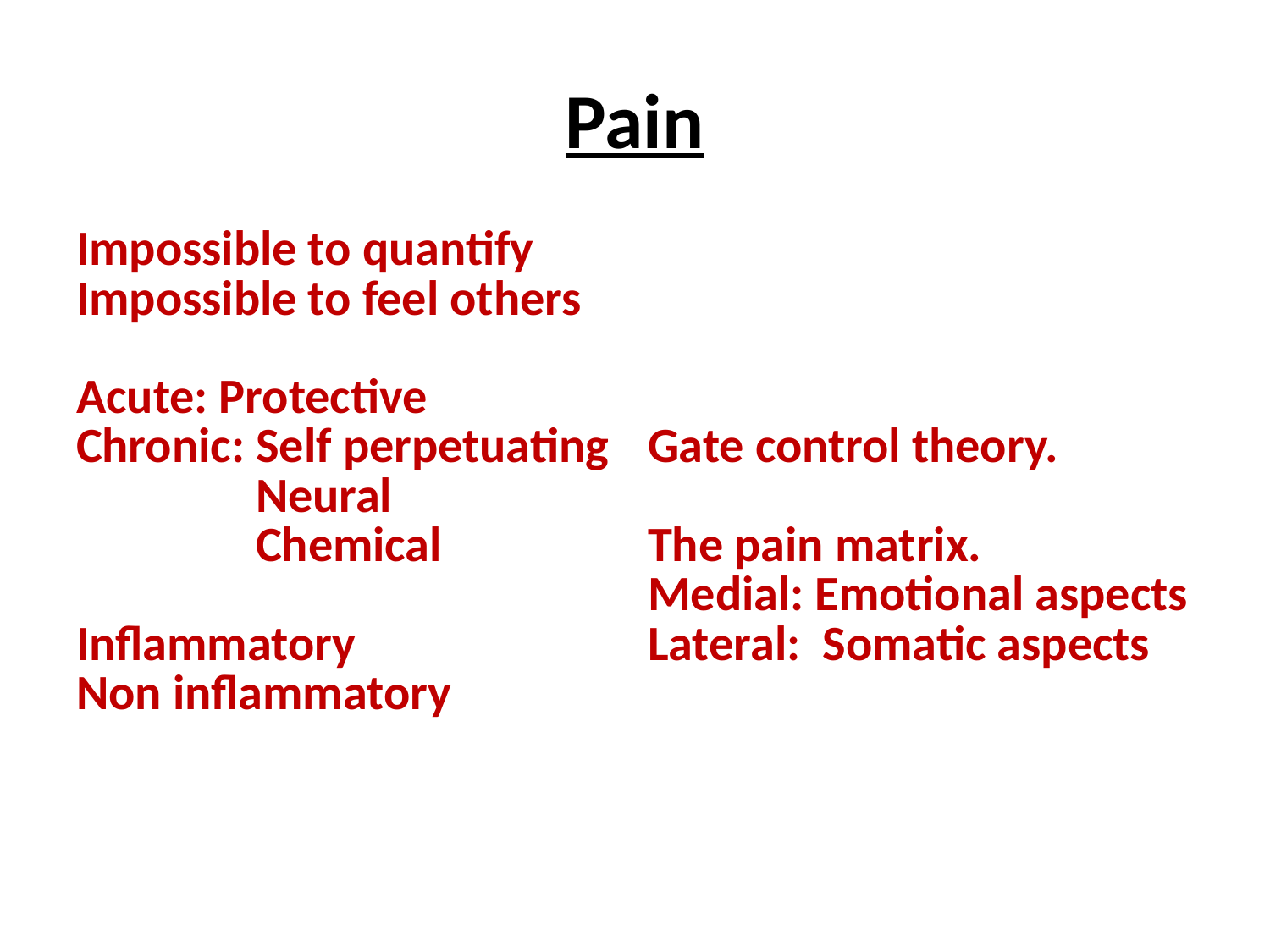

# Pain
| Impossible to quantify Impossible to feel others Acute: Protective Chronic: Self perpetuating Neural Chemical Inflammatory Non inflammatory | Gate control theory. The pain matrix. Medial: Emotional aspects Lateral: Somatic aspects |
| --- | --- |